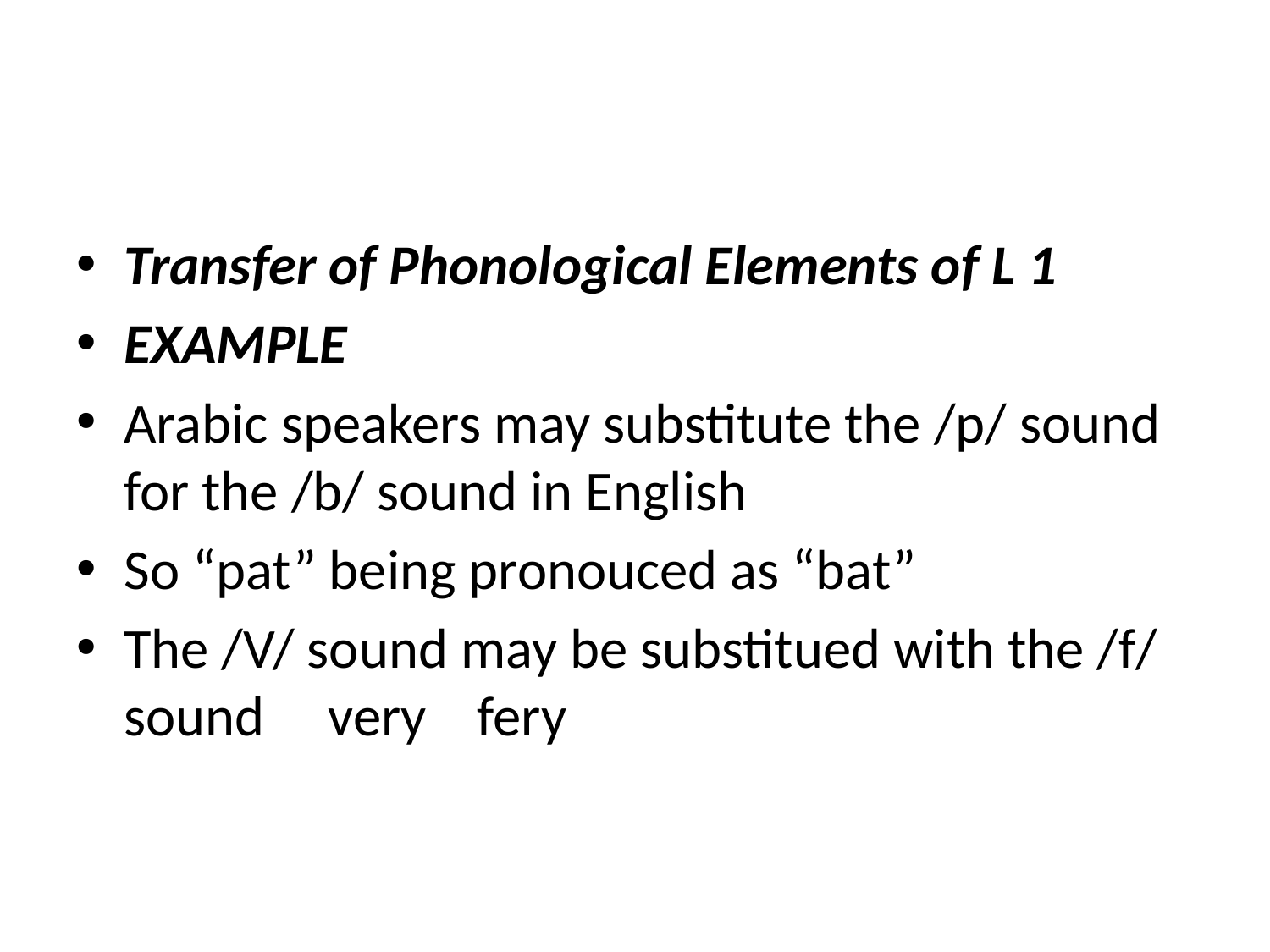

#
Transfer of Phonological Elements of L 1
EXAMPLE
Arabic speakers may substitute the /p/ sound for the /b/ sound in English
So “pat” being pronouced as “bat”
The /V/ sound may be substitued with the /f/ sound     very    fery